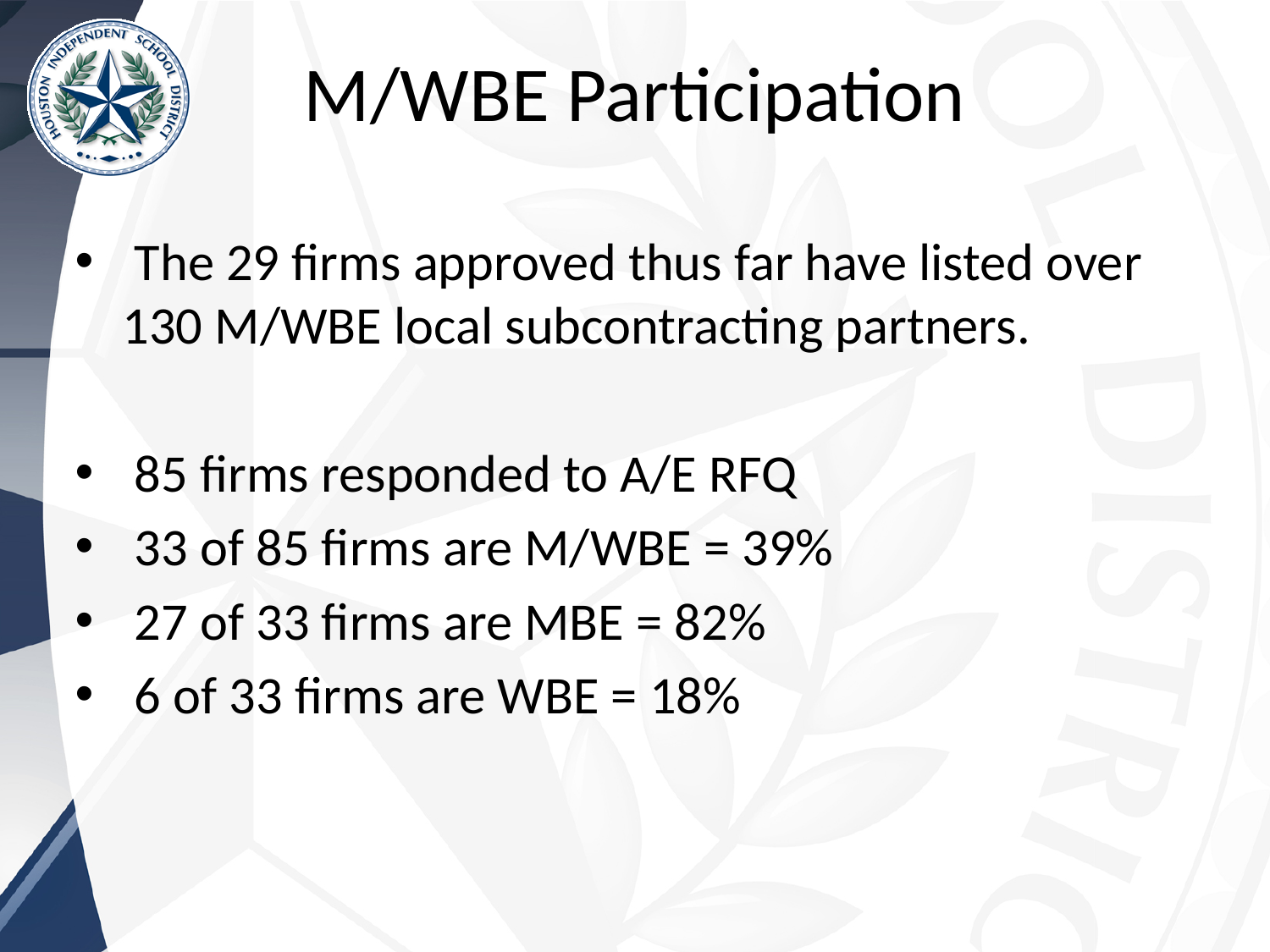

# M/WBE Participation
 The 29 firms approved thus far have listed over 130 M/WBE local subcontracting partners.

 85 firms responded to A/E RFQ
 33 of 85 firms are M/WBE = 39%
 27 of 33 firms are MBE = 82%
 6 of 33 firms are WBE = 18%